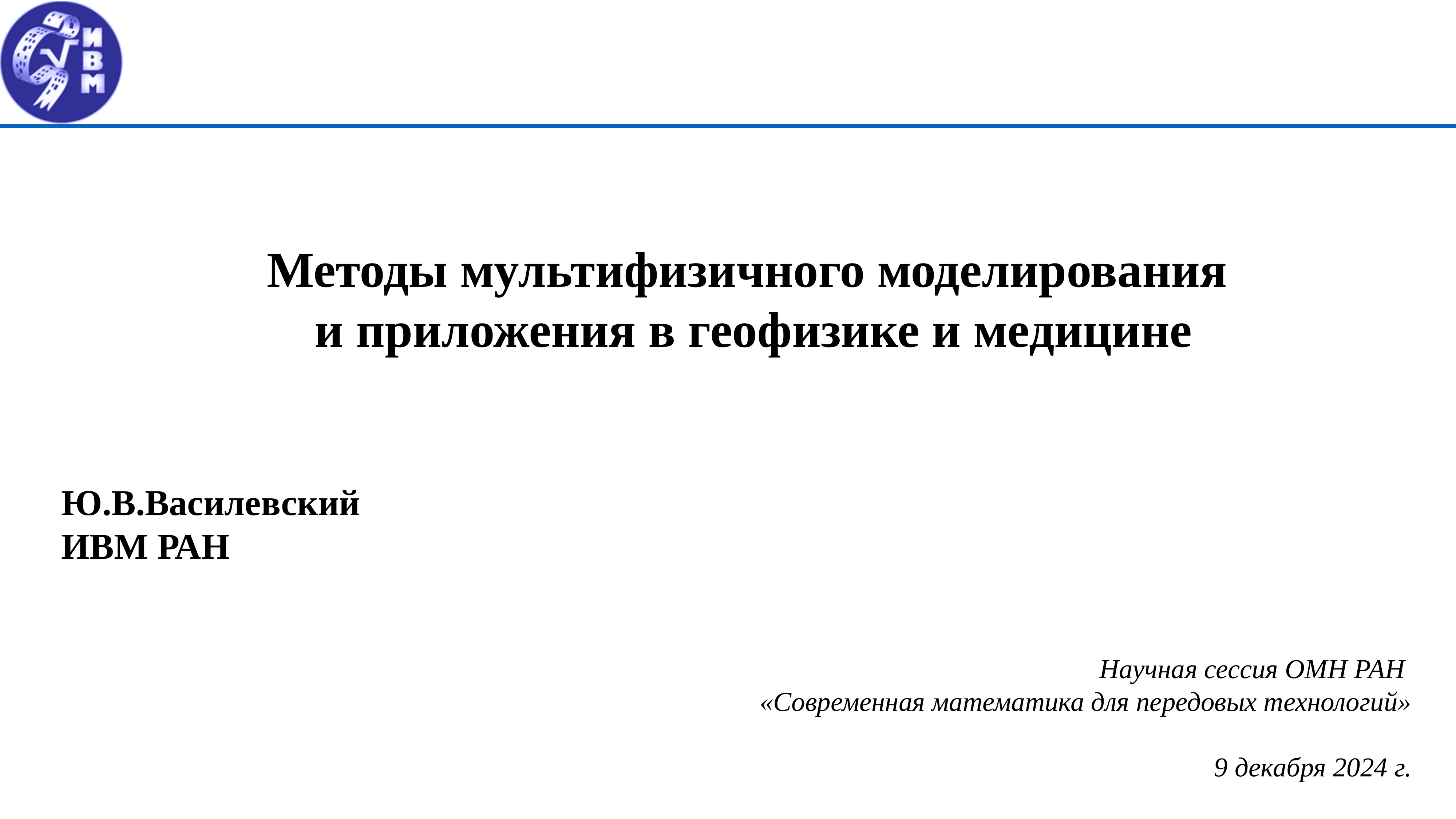

Методы мультифизичного моделирования
и приложения в геофизике и медицине
Ю.В.Василевский
ИВМ РАН
Научная сессия ОМН РАН
«Современная математика для передовых технологий»

9 декабря 2024 г.